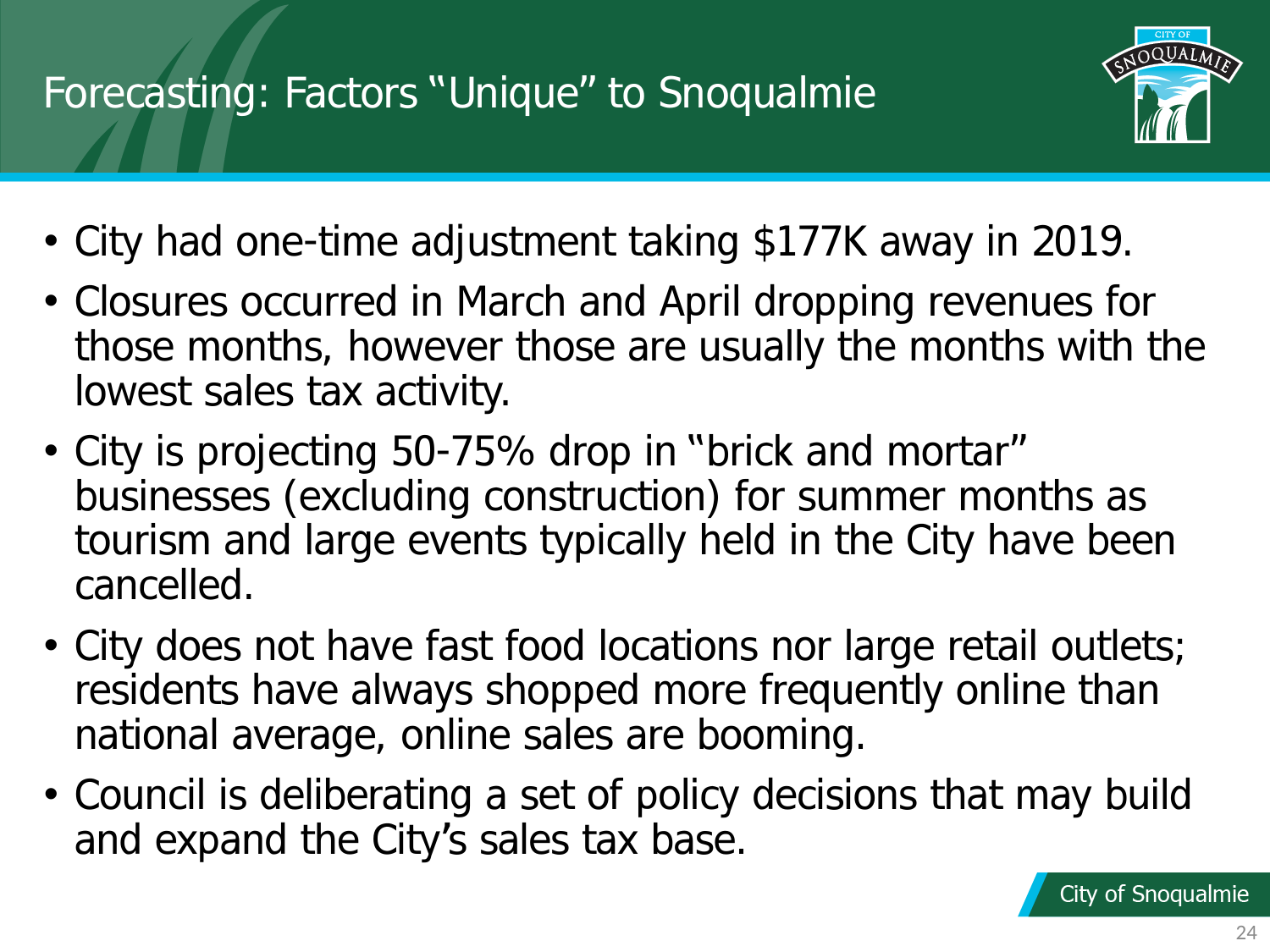

# Forecasting: Factors “Unique” to Snoqualmie
City had one-time adjustment taking $177K away in 2019.
Closures occurred in March and April dropping revenues for those months, however those are usually the months with the lowest sales tax activity.
City is projecting 50-75% drop in “brick and mortar” businesses (excluding construction) for summer months as tourism and large events typically held in the City have been cancelled.
City does not have fast food locations nor large retail outlets; residents have always shopped more frequently online than national average, online sales are booming.
Council is deliberating a set of policy decisions that may build and expand the City’s sales tax base.
24